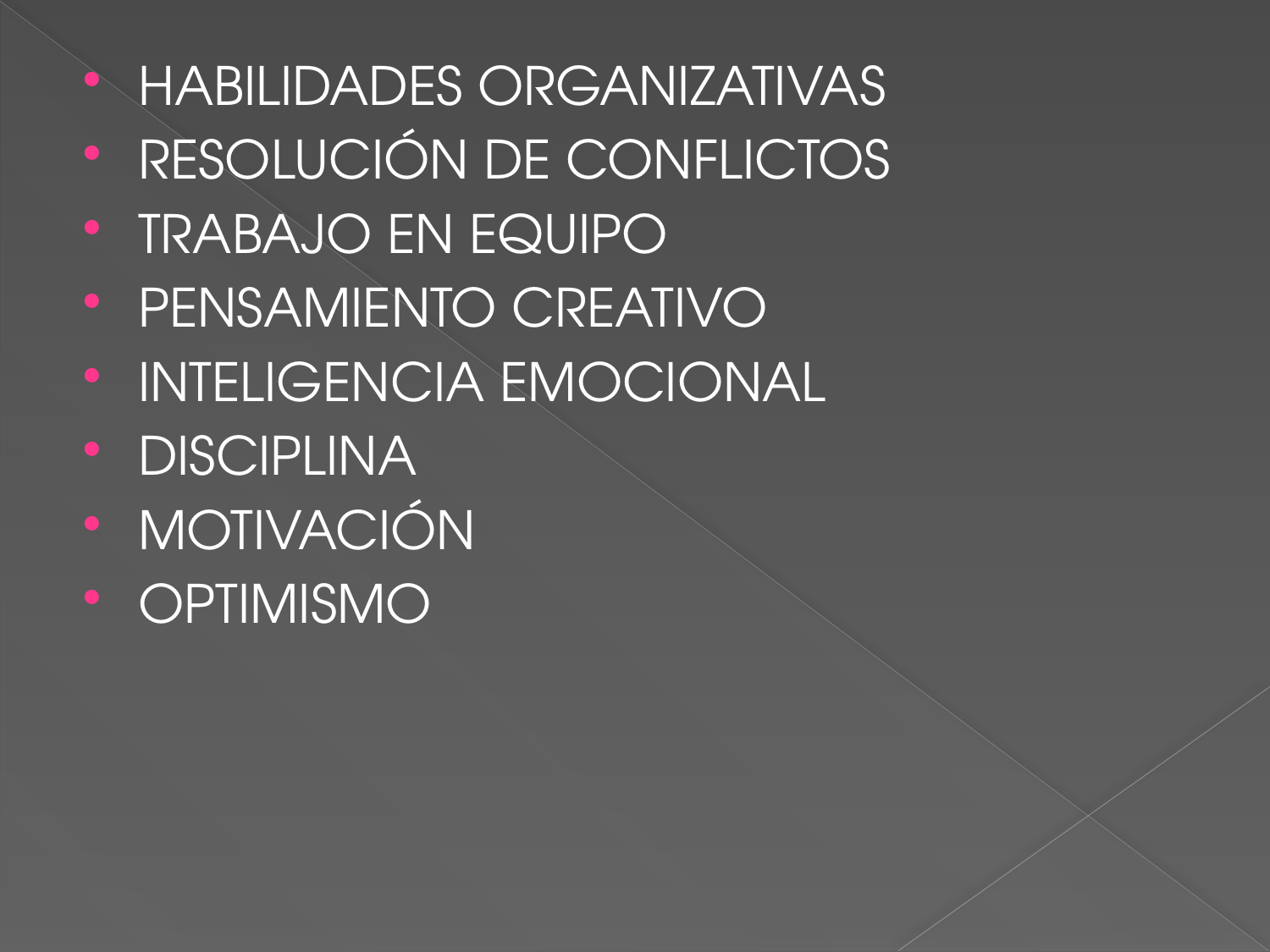

HABILIDADES ORGANIZATIVAS
RESOLUCIÓN DE CONFLICTOS
TRABAJO EN EQUIPO
PENSAMIENTO CREATIVO
INTELIGENCIA EMOCIONAL
DISCIPLINA
MOTIVACIÓN
OPTIMISMO